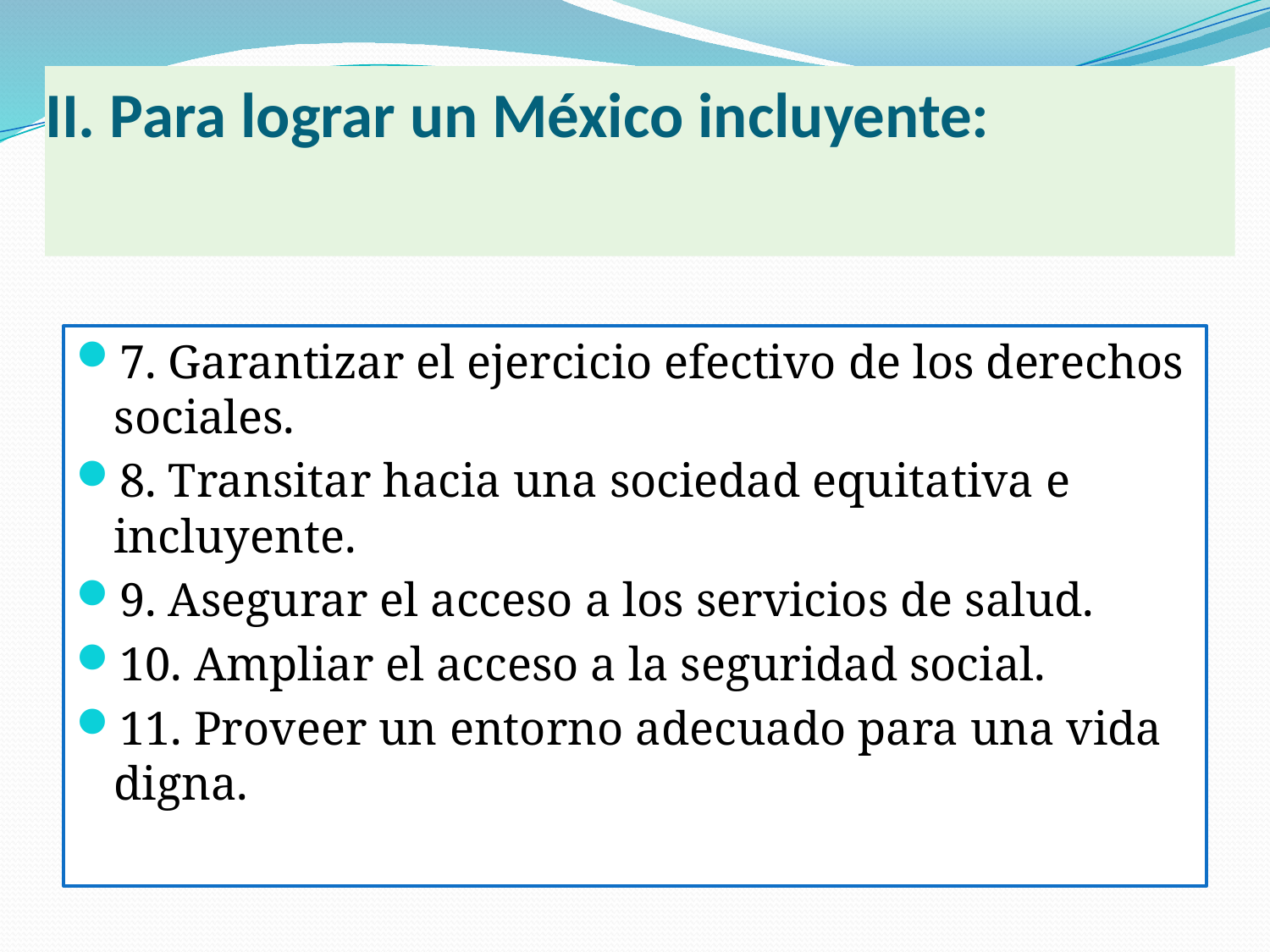

# II. Para lograr un México incluyente:
7. Garantizar el ejercicio efectivo de los derechos sociales.
8. Transitar hacia una sociedad equitativa e incluyente.
9. Asegurar el acceso a los servicios de salud.
10. Ampliar el acceso a la seguridad social.
11. Proveer un entorno adecuado para una vida digna.